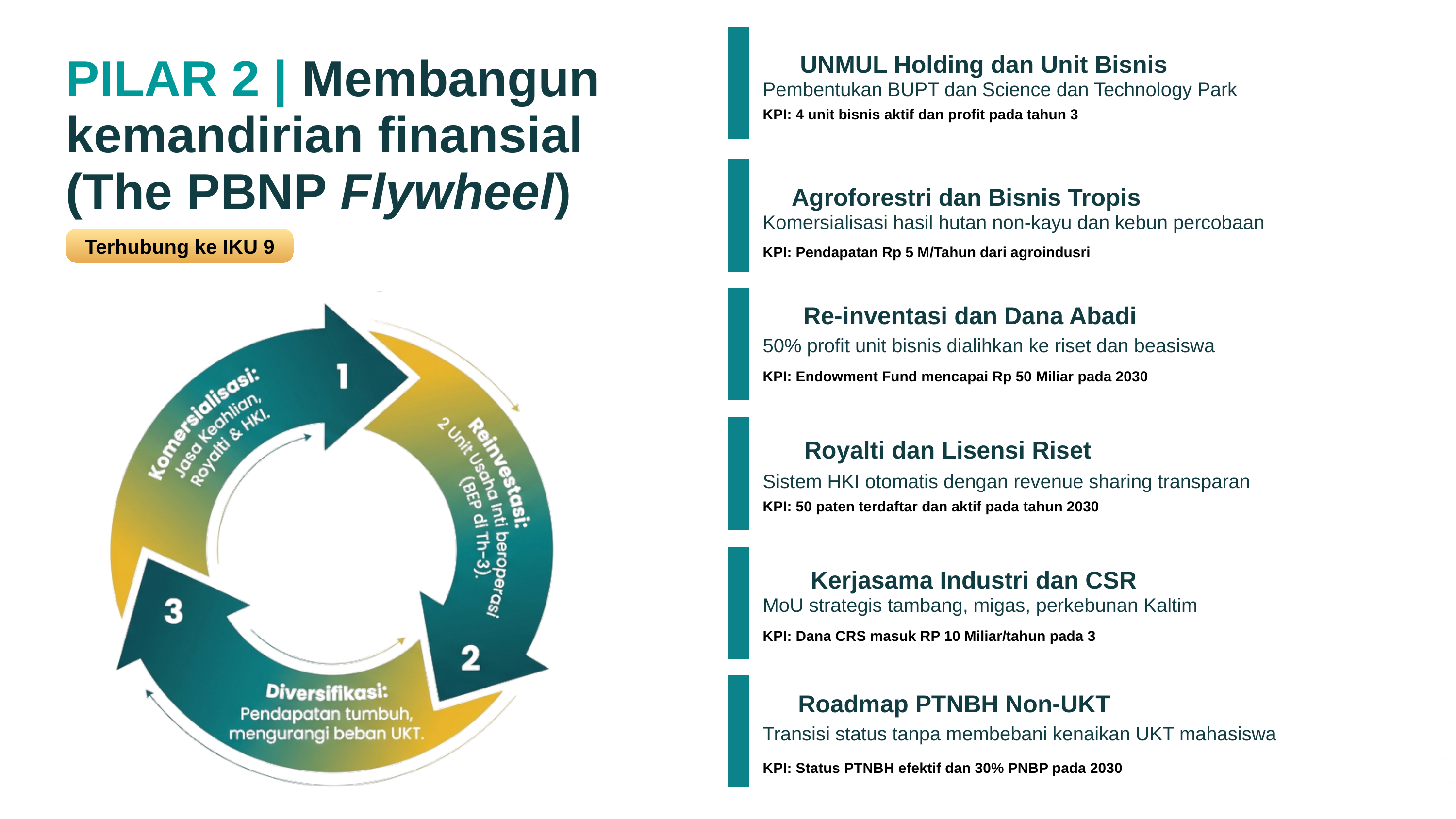

UNMUL Holding dan Unit Bisnis
Pembentukan BUPT dan Science dan Technology Park
KPI: 4 unit bisnis aktif dan profit pada tahun 3

PILAR 2 | Membangun kemandirian finansial (The PBNP Flywheel)

Agroforestri dan Bisnis Tropis
Komersialisasi hasil hutan non-kayu dan kebun percobaan
KPI: Pendapatan Rp 5 M/Tahun dari agroindusri

Terhubung ke IKU 9

Re-inventasi dan Dana Abadi
50% profit unit bisnis dialihkan ke riset dan beasiswa
KPI: Endowment Fund mencapai Rp 50 Miliar pada 2030

Royalti dan Lisensi Riset
Sistem HKI otomatis dengan revenue sharing transparan
KPI: 50 paten terdaftar dan aktif pada tahun 2030

Kerjasama Industri dan CSR
MoU strategis tambang, migas, perkebunan Kaltim
KPI: Dana CRS masuk RP 10 Miliar/tahun pada 3

Roadmap PTNBH Non-UKT

Transisi status tanpa membebani kenaikan UKT mahasiswa
KPI: Status PTNBH efektif dan 30% PNBP pada 2030